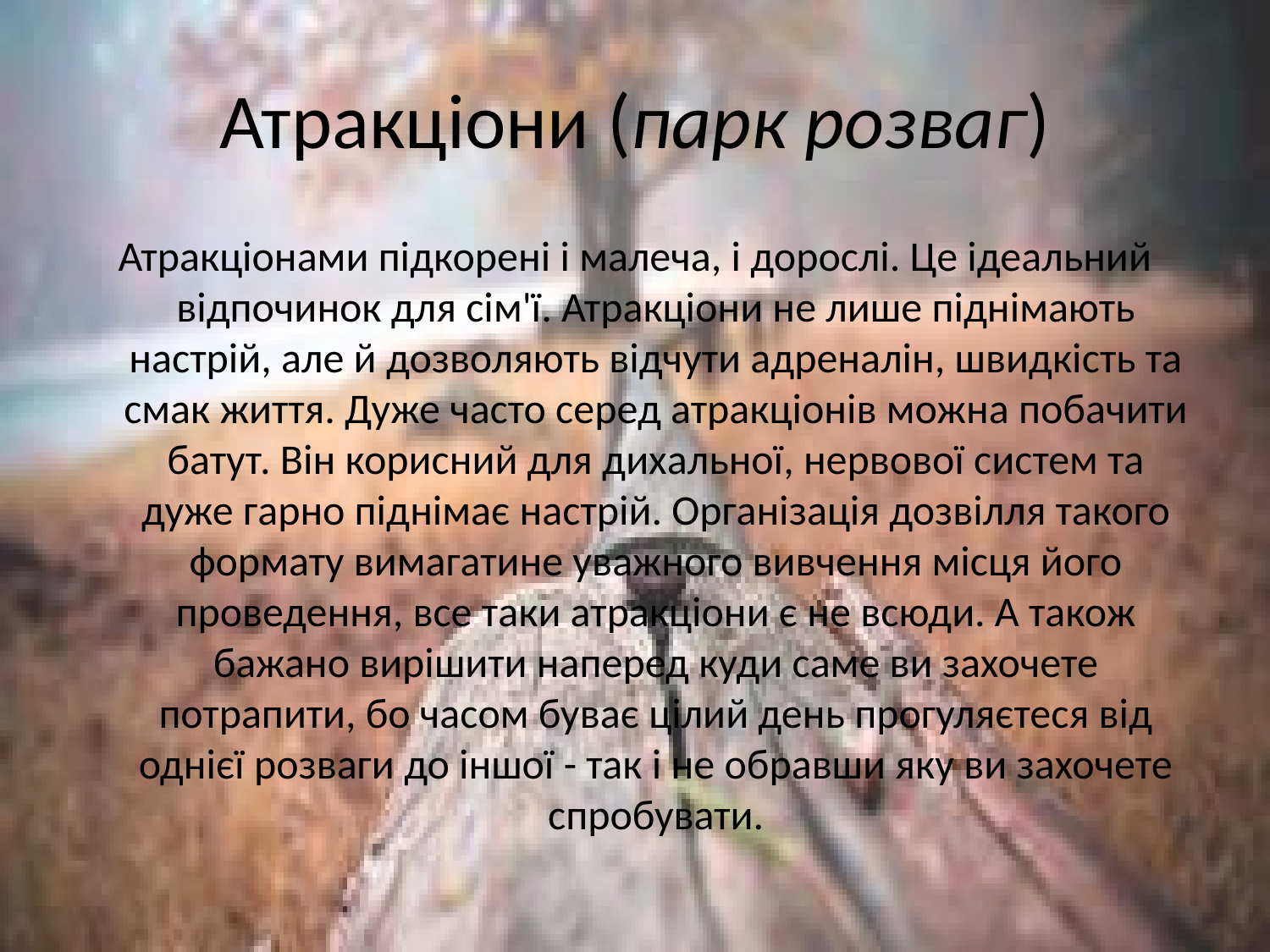

# Атракціони (парк розваг)
Атракціонами підкорені і малеча, і дорослі. Це ідеальний відпочинок для сім'ї. Атракціони не лише піднімають настрій, але й дозволяють відчути адреналін, швидкість та смак життя. Дуже часто серед атракціонів можна побачити батут. Він корисний для дихальної, нервової систем та дуже гарно піднімає настрій. Організація дозвілля такого формату вимагатине уважного вивчення місця його проведення, все таки атракціони є не всюди. А також бажано вирішити наперед куди саме ви захочете потрапити, бо часом буває цілий день прогуляєтеся від однієї розваги до іншої - так і не обравши яку ви захочете спробувати.